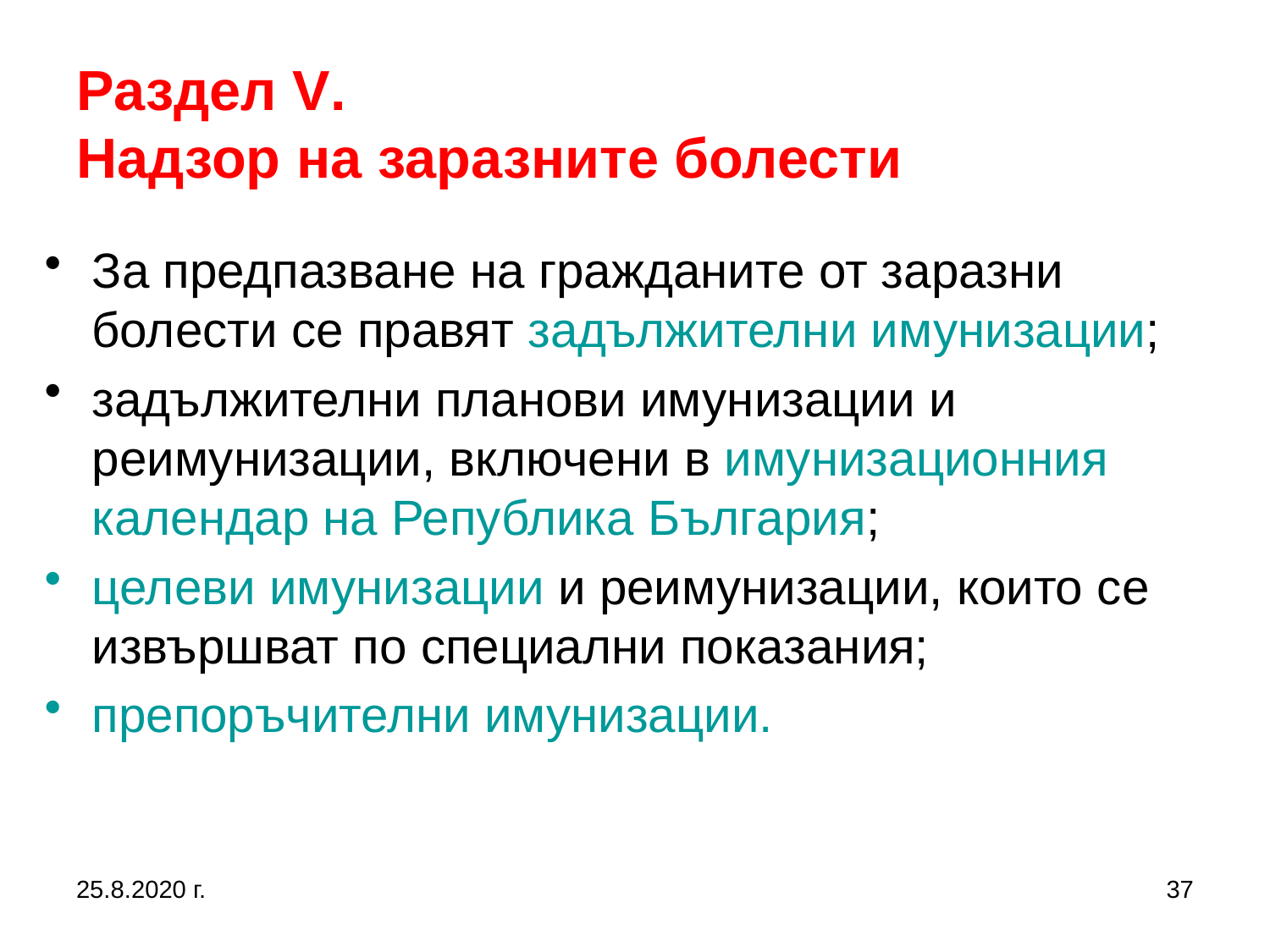

Раздел V.
Надзор на заразните болести
За предпазване на гражданите от заразни болести се правят задължителни имунизации;
задължителни планови имунизации и реимунизации, включени в имунизационния календар на Република България;
целеви имунизации и реимунизации, които се извършват по специални показания;
препоръчителни имунизации.

25.8.2020 г.
37